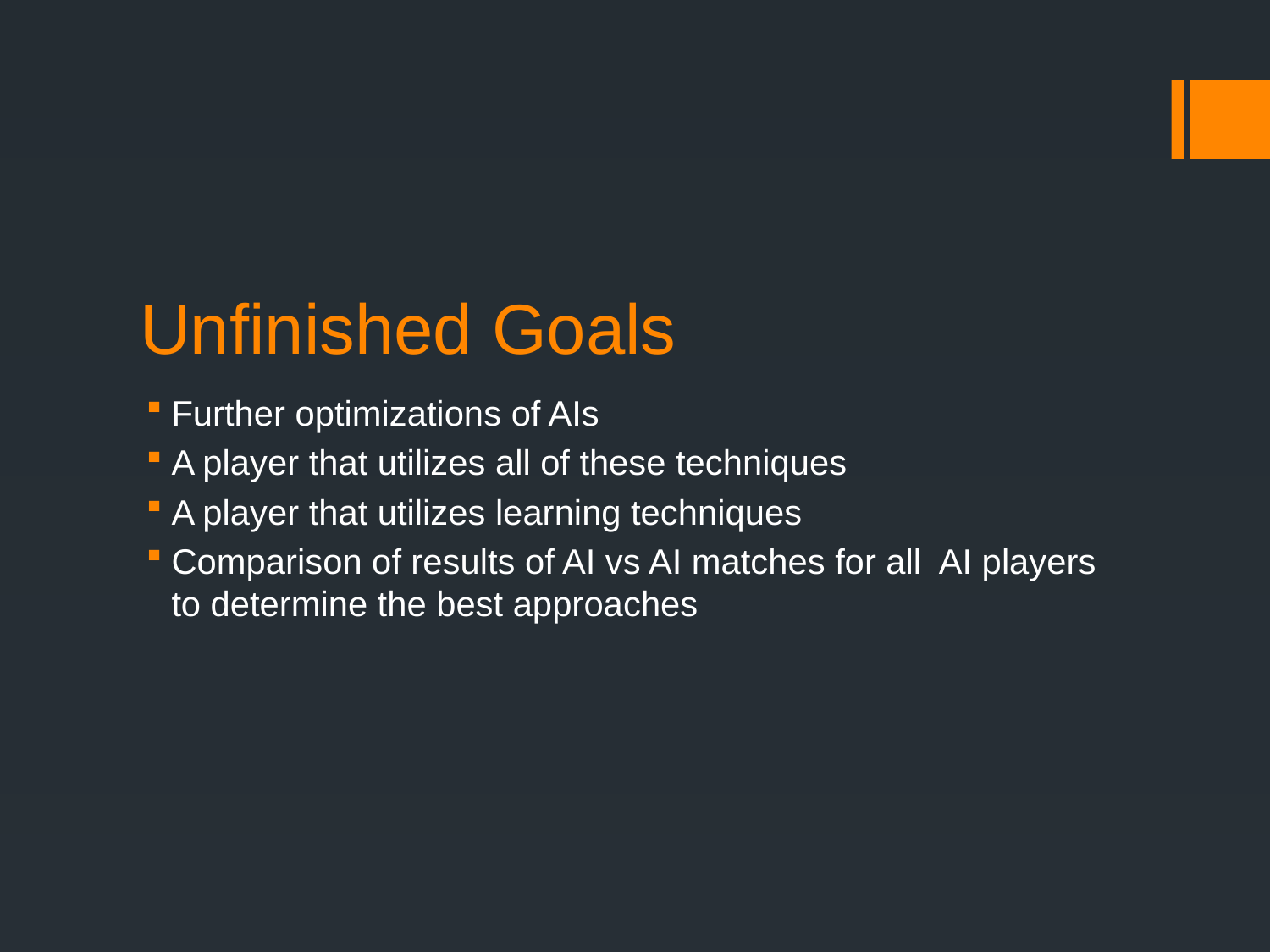

# Unfinished Goals
Further optimizations of AIs
A player that utilizes all of these techniques
A player that utilizes learning techniques
Comparison of results of AI vs AI matches for all  AI players to determine the best approaches